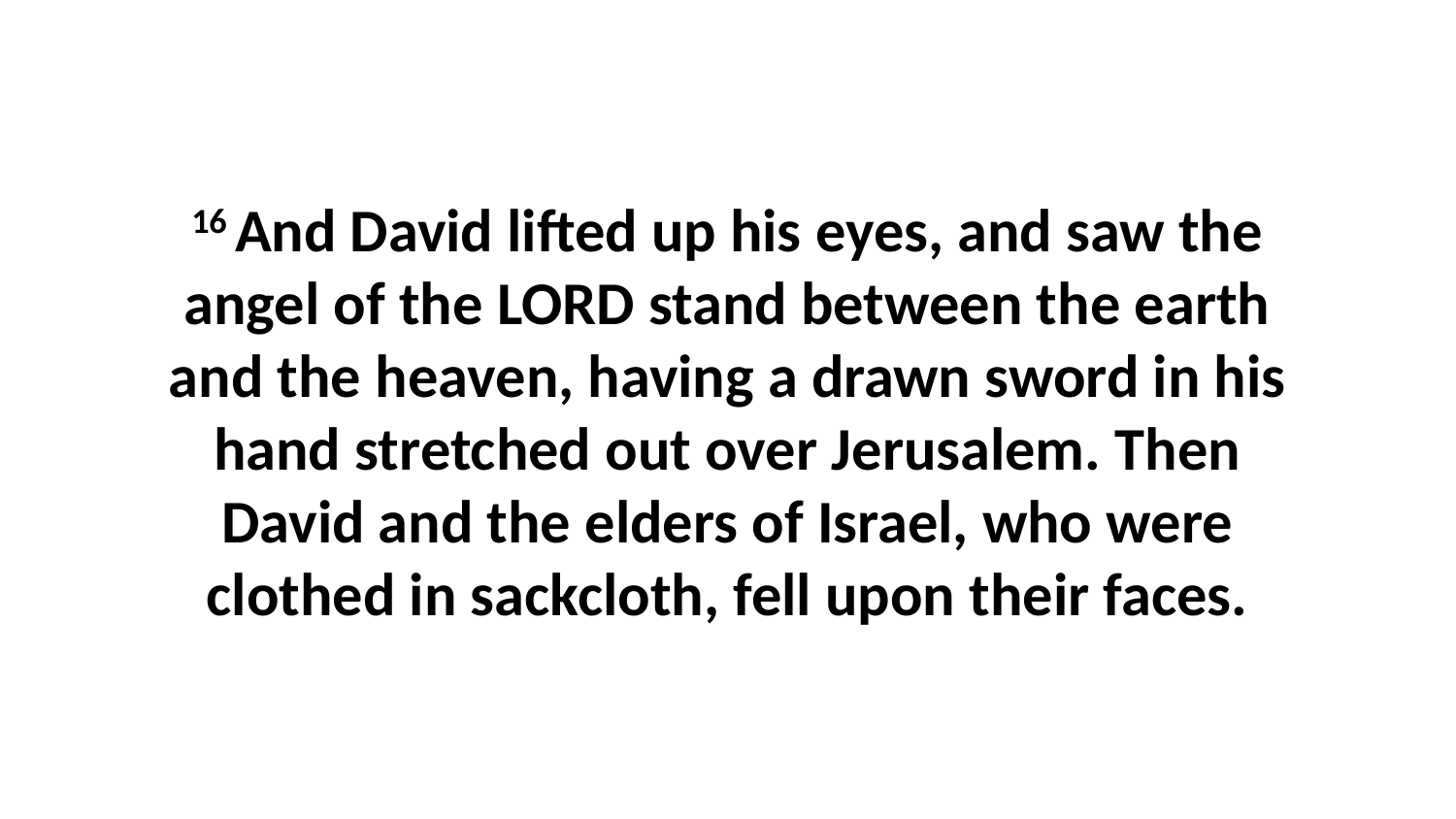

16 And David lifted up his eyes, and saw the angel of the LORD stand between the earth and the heaven, having a drawn sword in his hand stretched out over Jerusalem. Then David and the elders of Israel, who were clothed in sackcloth, fell upon their faces.